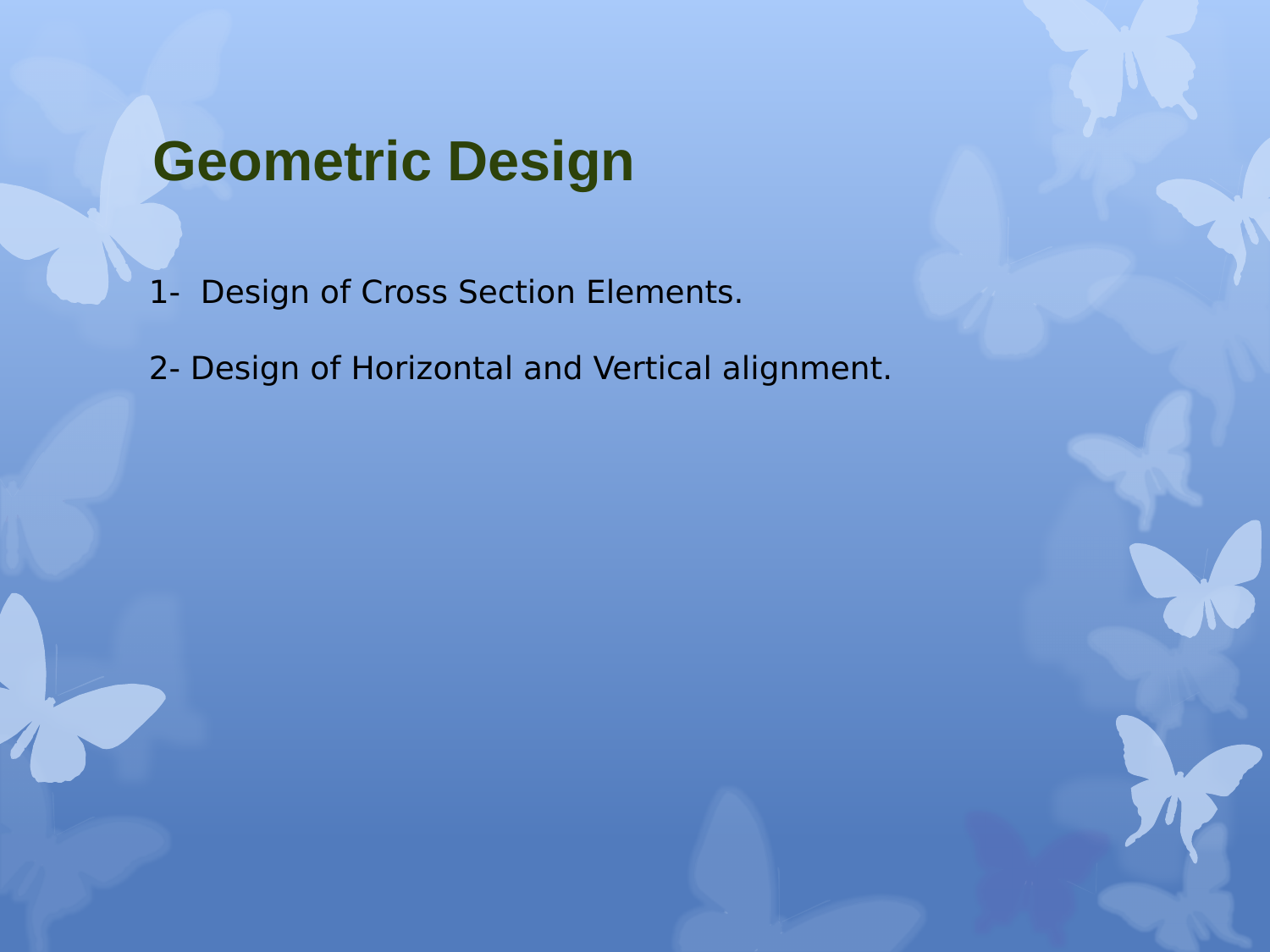

# Geometric Design
1-  Design of Cross Section Elements.

2- Design of Horizontal and Vertical alignment.